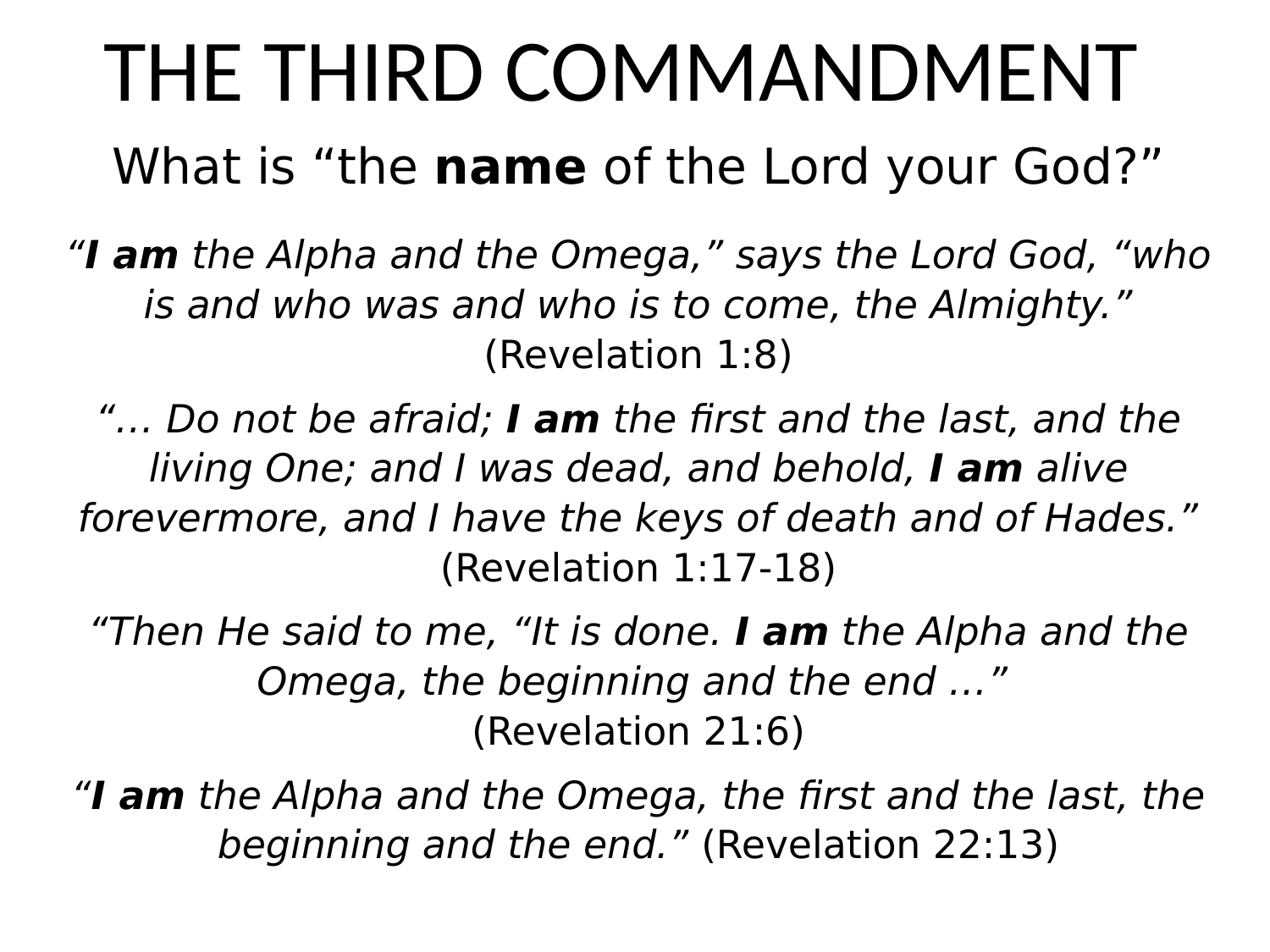

# THE THIRD COMMANDMENT
What is “the name of the Lord your God?”

“I am the Alpha and the Omega,” says the Lord God, “who is and who was and who is to come, the Almighty.” (Revelation 1:8)
“… Do not be afraid; I am the first and the last, and the living One; and I was dead, and behold, I am alive forevermore, and I have the keys of death and of Hades.” (Revelation 1:17-18)
“Then He said to me, “It is done. I am the Alpha and the Omega, the beginning and the end …”
(Revelation 21:6)
“I am the Alpha and the Omega, the first and the last, the beginning and the end.” (Revelation 22:13)